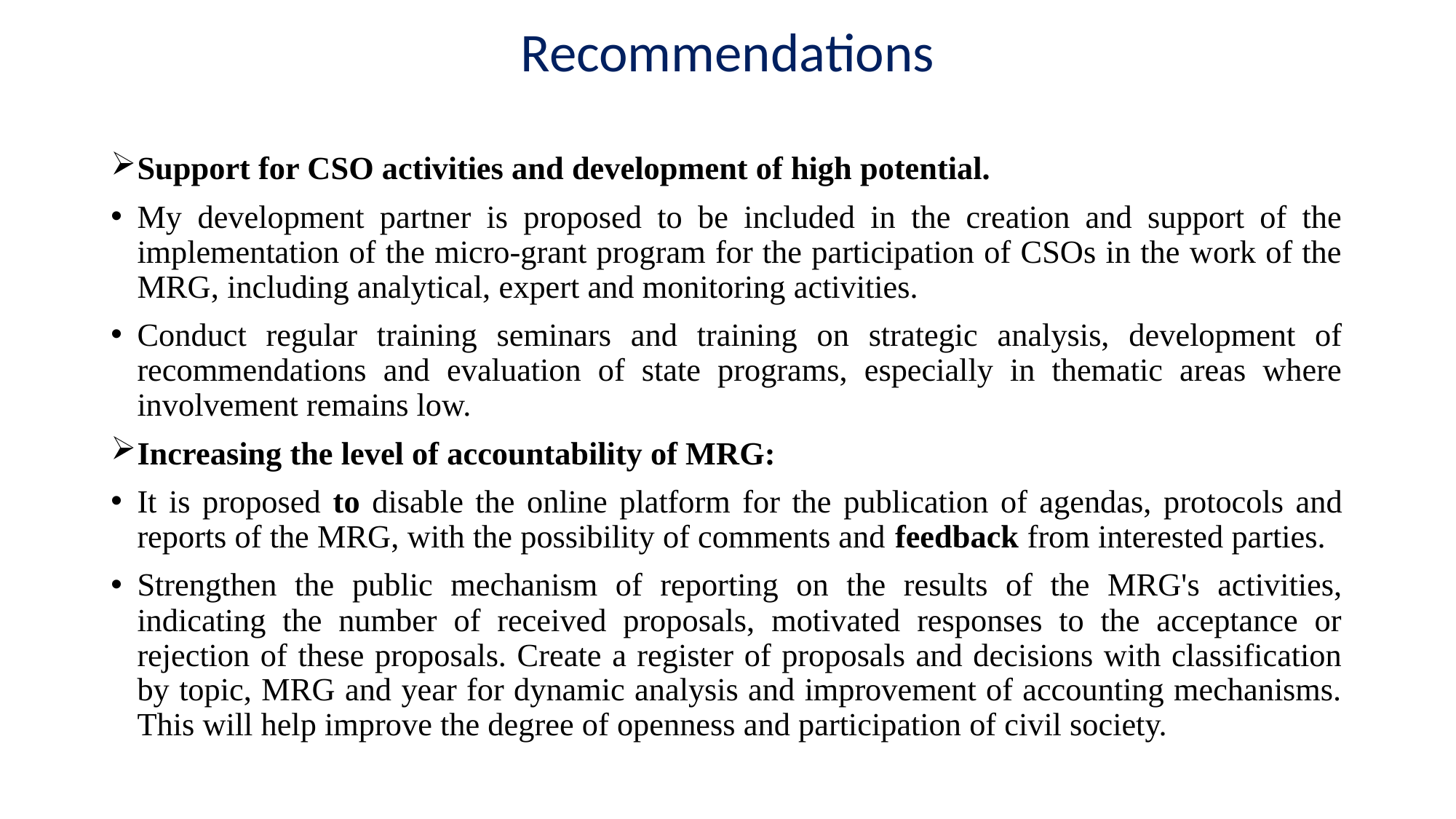

# Recommendations
Support for CSO activities and development of high potential.
My development partner is proposed to be included in the creation and support of the implementation of the micro-grant program for the participation of CSOs in the work of the MRG, including analytical, expert and monitoring activities.
Conduct regular training seminars and training on strategic analysis, development of recommendations and evaluation of state programs, especially in thematic areas where involvement remains low.
Increasing the level of accountability of MRG:
It is proposed to disable the online platform for the publication of agendas, protocols and reports of the MRG, with the possibility of comments and feedback from interested parties.
Strengthen the public mechanism of reporting on the results of the MRG's activities, indicating the number of received proposals, motivated responses to the acceptance or rejection of these proposals. Create a register of proposals and decisions with classification by topic, MRG and year for dynamic analysis and improvement of accounting mechanisms. This will help improve the degree of openness and participation of civil society.